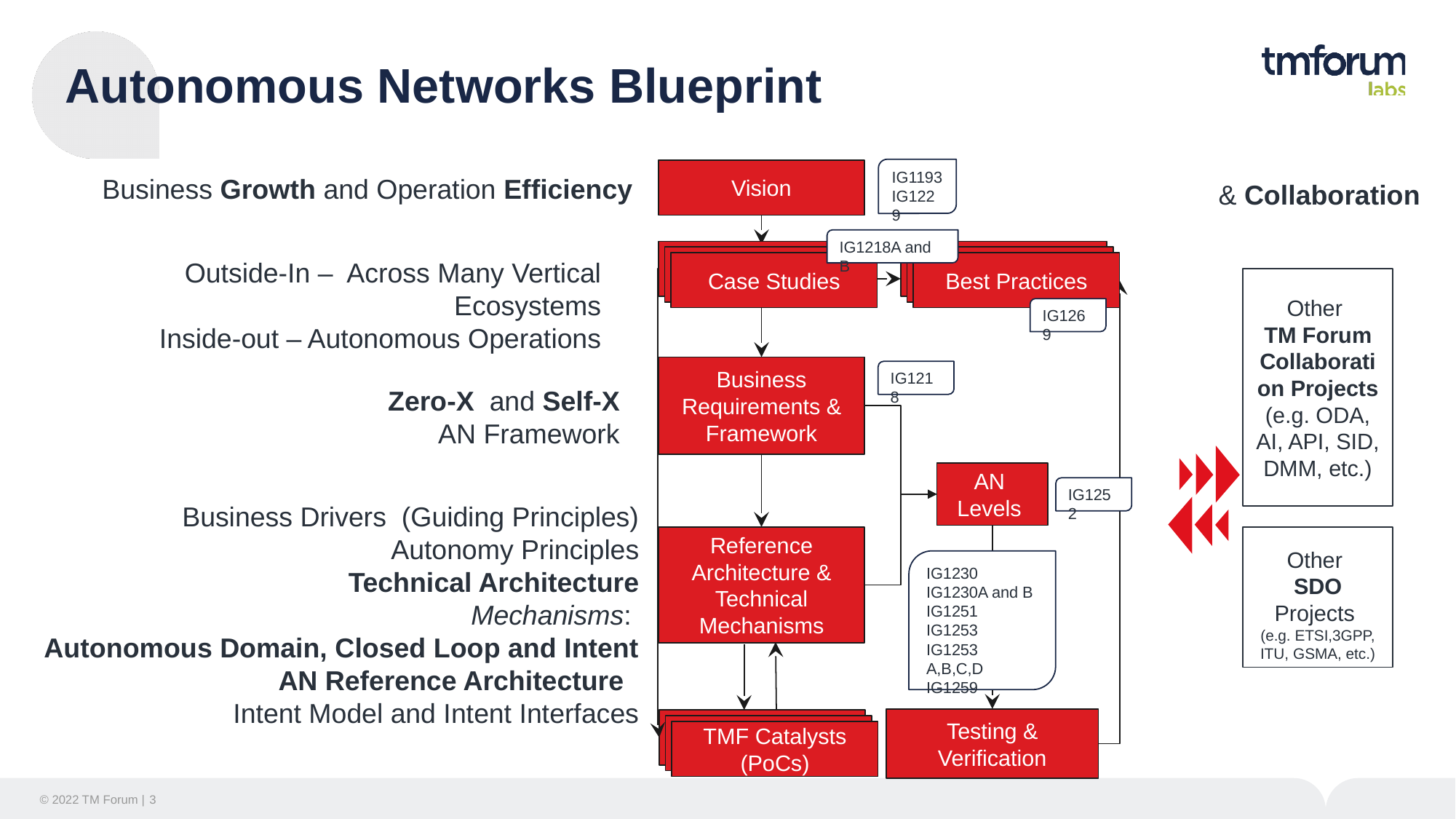

# Autonomous Networks Blueprint
IG1193
IG1229
Vision
Business Growth and Operation Efficiency
& Collaboration
Other
TM Forum
Collaboration Projects
(e.g. ODA, AI, API, SID, DMM, etc.)
Other
SDO
Projects
(e.g. ETSI,3GPP, ITU, GSMA, etc.)

IG1218A and B
Case Studies
Case Studies
Case Studies
Case Studies
Case Studies
Best Practices
Outside-In –  Across Many Vertical Ecosystems
Inside-out – Autonomous Operations
IG1269
Business Requirements & Framework
IG1218
Zero-X  and Self-X
AN Framework
AN
Levels
IG1252
Business Drivers  (Guiding Principles)
Autonomy Principles
Technical Architecture
Mechanisms:
Autonomous Domain, Closed Loop and Intent
AN Reference Architecture
Intent Model and Intent Interfaces
Reference Architecture & Technical Mechanisms
IG1230
IG1230A and B
IG1251
IG1253
IG1253 A,B,C,D
IG1259
Testing & Verification
Case Studies
Case Studies
TMF Catalysts
(PoCs)